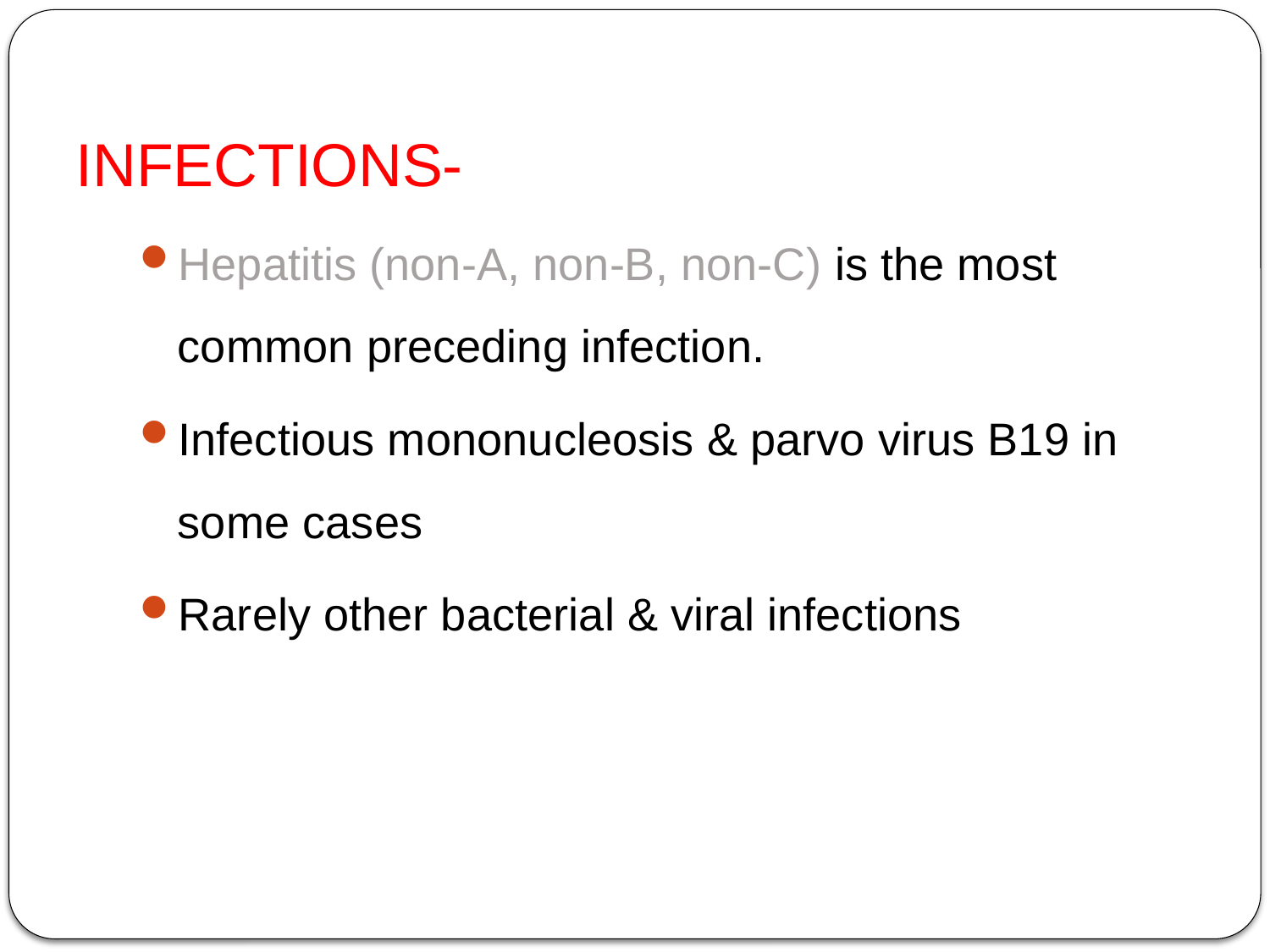

# INFECTIONS-
Hepatitis (non-A, non-B, non-C) is the most common preceding infection.
Infectious mononucleosis & parvo virus B19 in some cases
Rarely other bacterial & viral infections